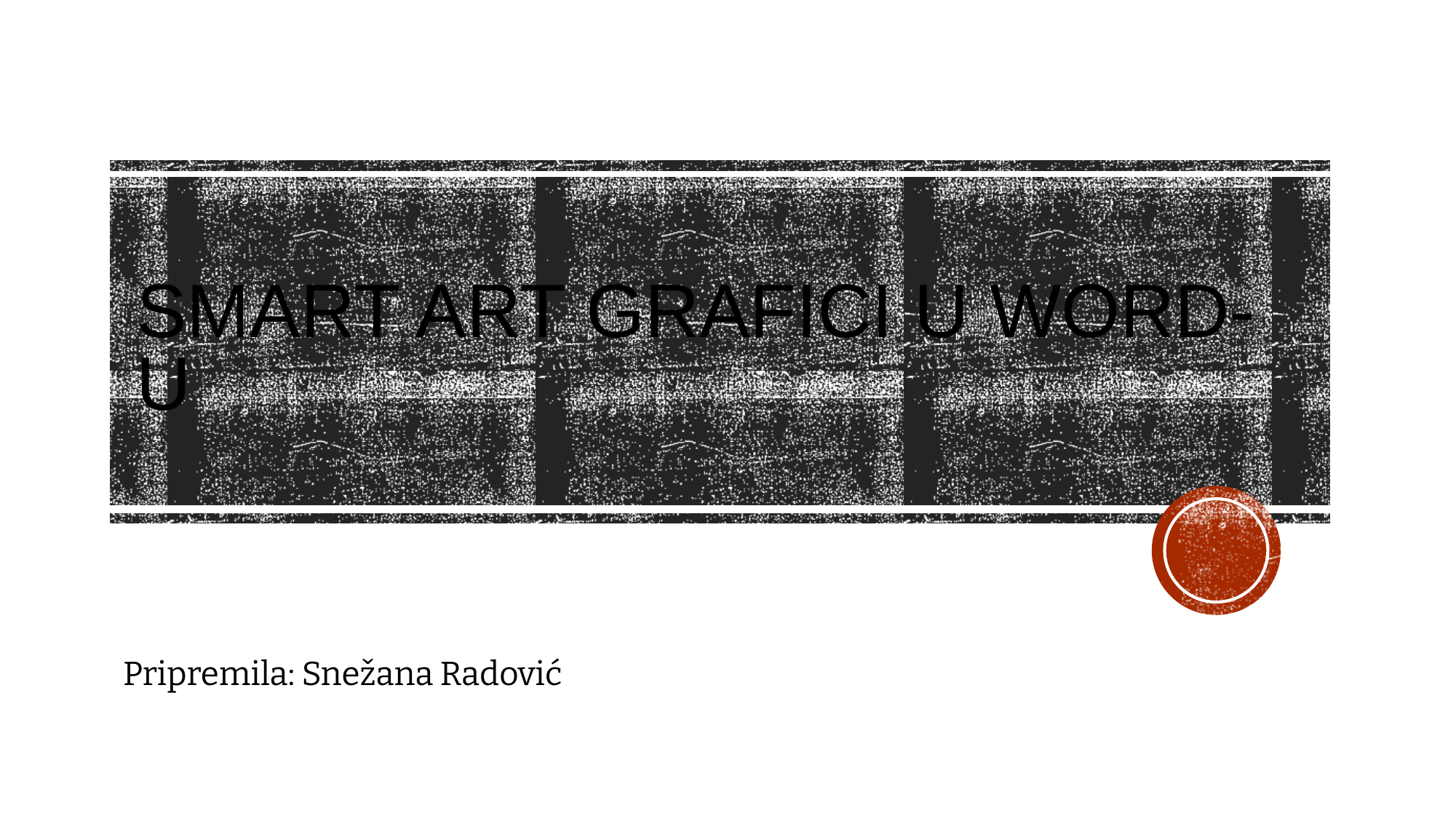

# Smart art grafici u word-u
Pripremila: Snežana Radović